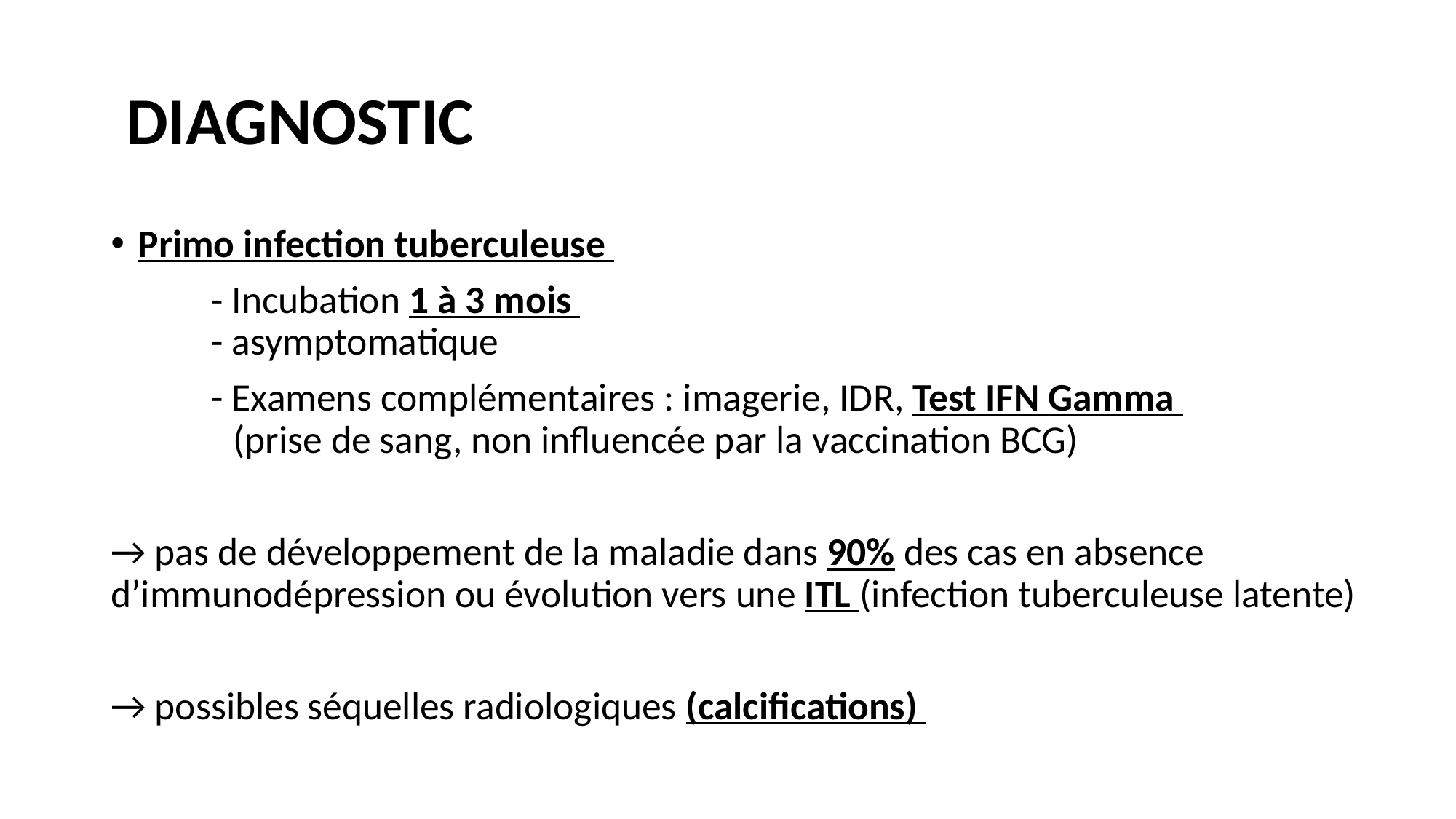

# DIAGNOSTIC
Primo infection tuberculeuse
	- Incubation 1 à 3 mois
	- asymptomatique
	- Examens complémentaires : imagerie, IDR, Test IFN Gamma
              (prise de sang, non influencée par la vaccination BCG)

→ pas de développement de la maladie dans 90% des cas en absence d’immunodépression ou évolution vers une ITL (infection tuberculeuse latente)

→ possibles séquelles radiologiques (calcifications)